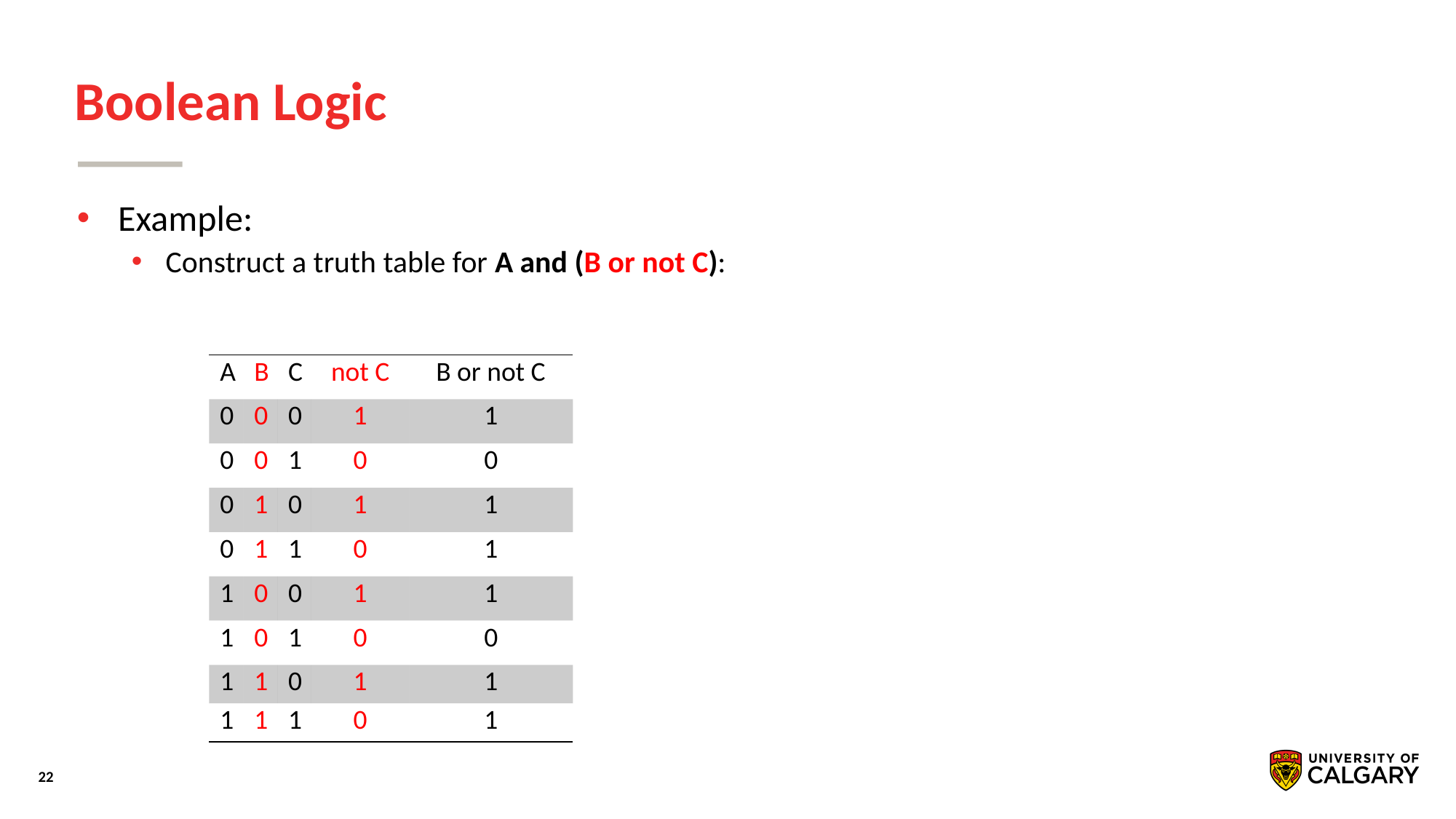

# Boolean Logic
Example:
Construct a truth table for A and (B or not C):
| A | B | C | not C | B or not C |
| --- | --- | --- | --- | --- |
| 0 | 0 | 0 | 1 | 1 |
| 0 | 0 | 1 | 0 | 0 |
| 0 | 1 | 0 | 1 | 1 |
| 0 | 1 | 1 | 0 | 1 |
| 1 | 0 | 0 | 1 | 1 |
| 1 | 0 | 1 | 0 | 0 |
| 1 | 1 | 0 | 1 | 1 |
| 1 | 1 | 1 | 0 | 1 |